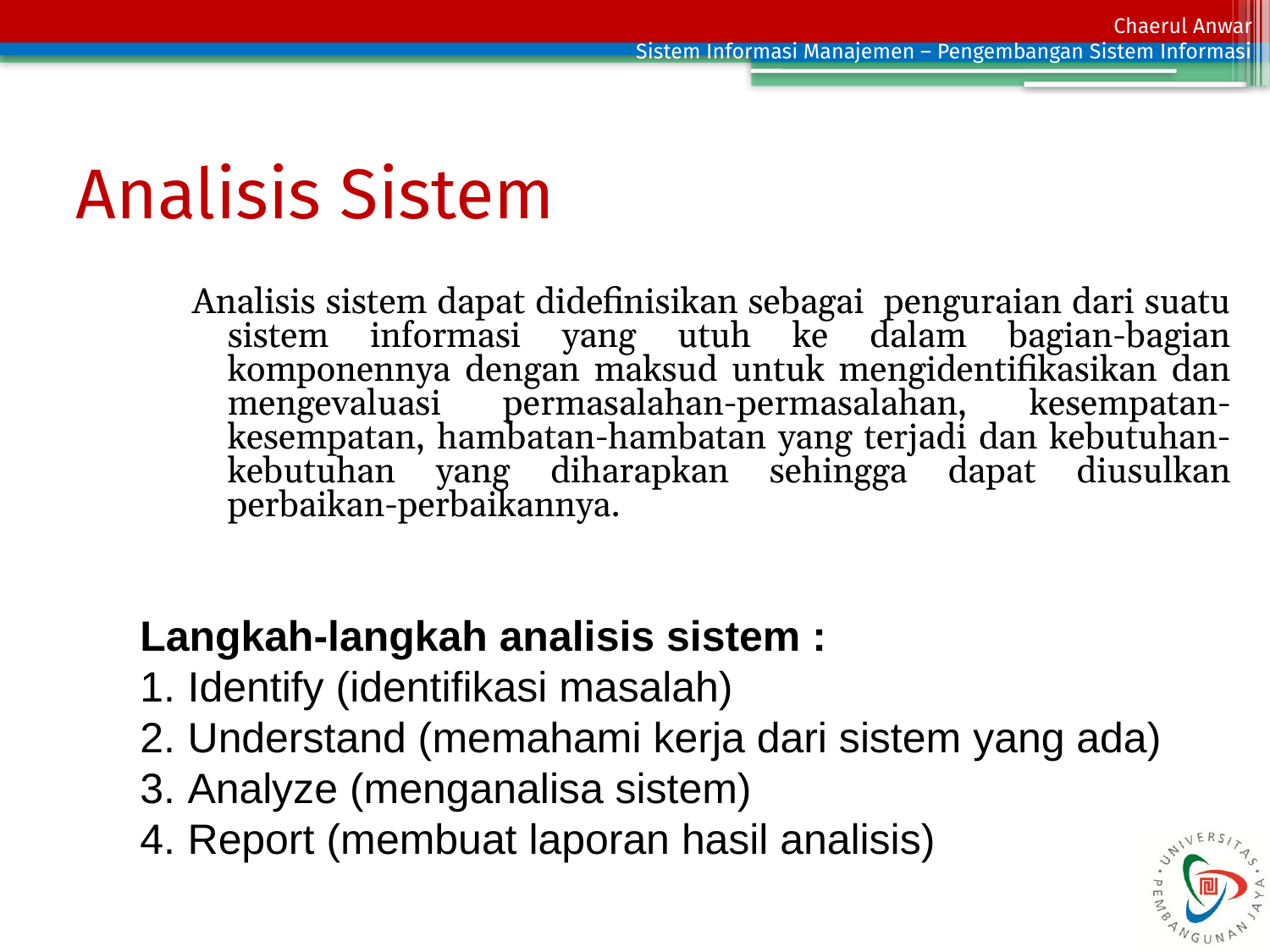

# Analisis Sistem
Analisis sistem dapat didefinisikan sebagai  penguraian dari suatu sistem informasi yang utuh ke dalam bagian-bagian komponennya dengan maksud untuk mengidentifikasikan dan mengevaluasi permasalahan-permasalahan, kesempatan-kesempatan, hambatan-hambatan yang terjadi dan kebutuhan-kebutuhan yang diharapkan sehingga dapat diusulkan perbaikan-perbaikannya.
Langkah-langkah analisis sistem :
Identify (identifikasi masalah)
Understand (memahami kerja dari sistem yang ada)
Analyze (menganalisa sistem)
Report (membuat laporan hasil analisis)